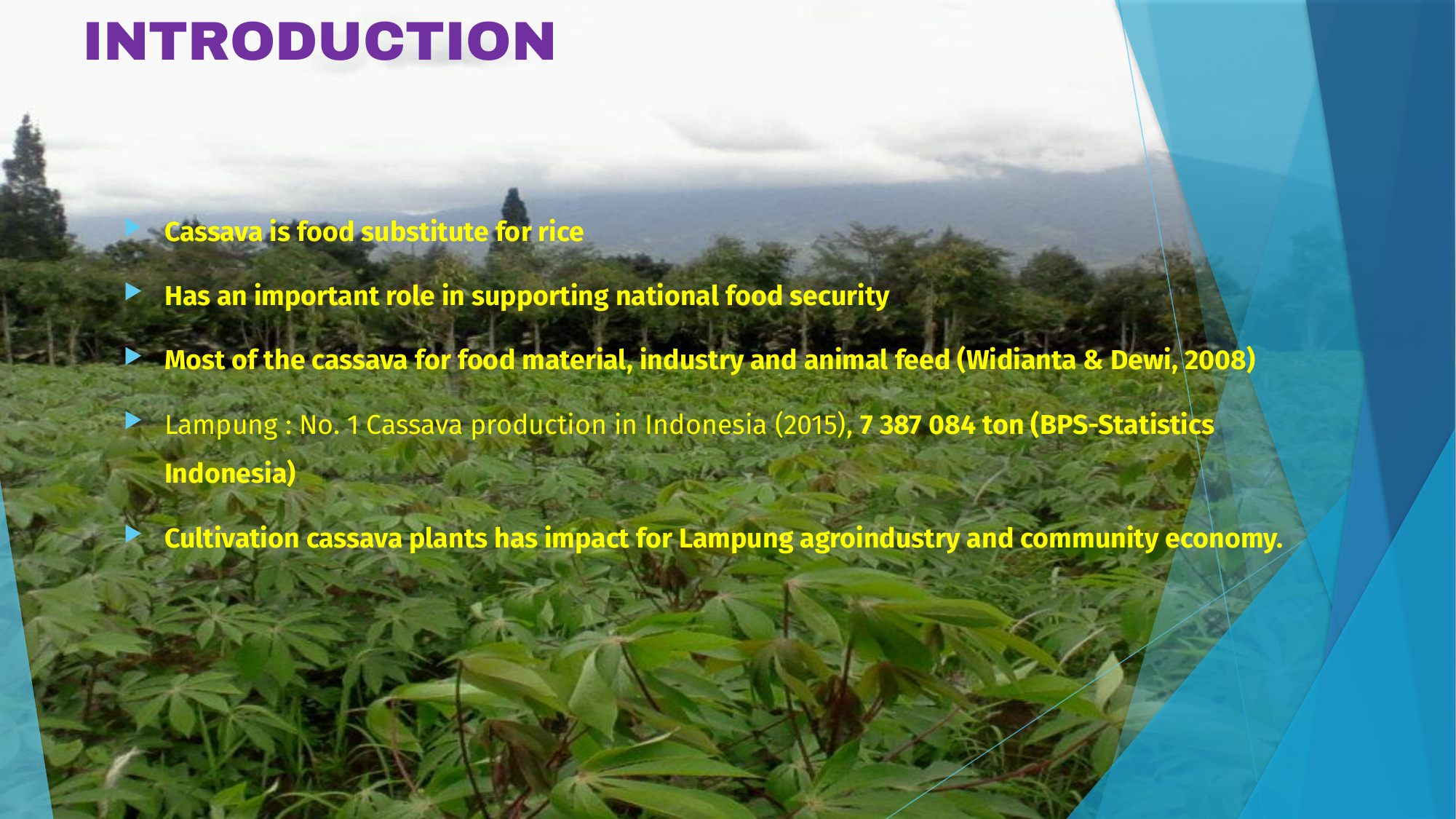

# INTRODUCTION
Cassava is food substitute for rice
Has an important role in supporting national food security
Most of the cassava for food material, industry and animal feed (Widianta & Dewi, 2008)
Lampung : No. 1 Cassava production in Indonesia (2015), 7 387 084 ton (BPS-Statistics Indonesia)
Cultivation cassava plants has impact for Lampung agroindustry and community economy.